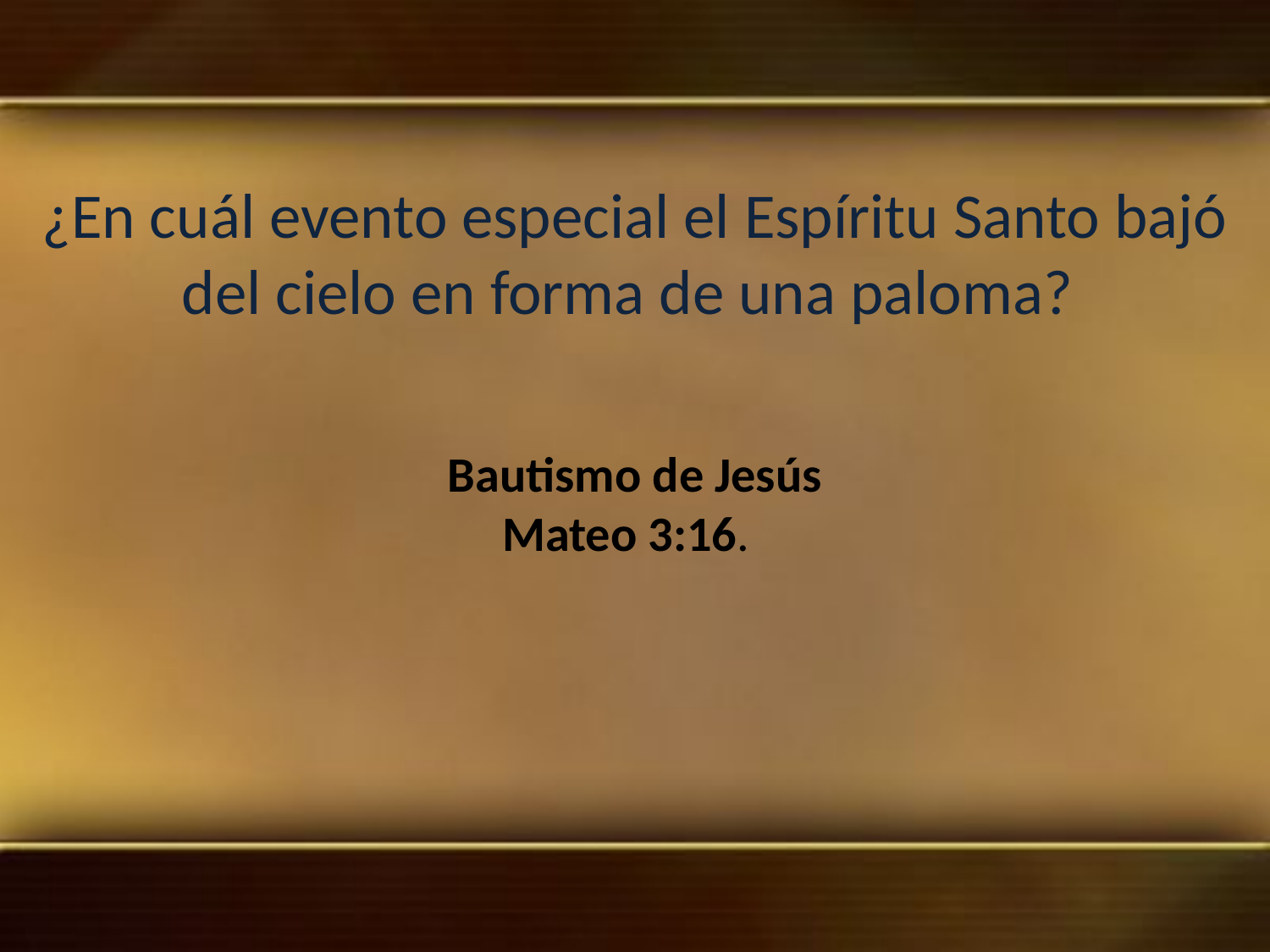

¿En cuál evento especial el Espíritu Santo bajó del cielo en forma de una paloma?
Bautismo de Jesús
Mateo 3:16.